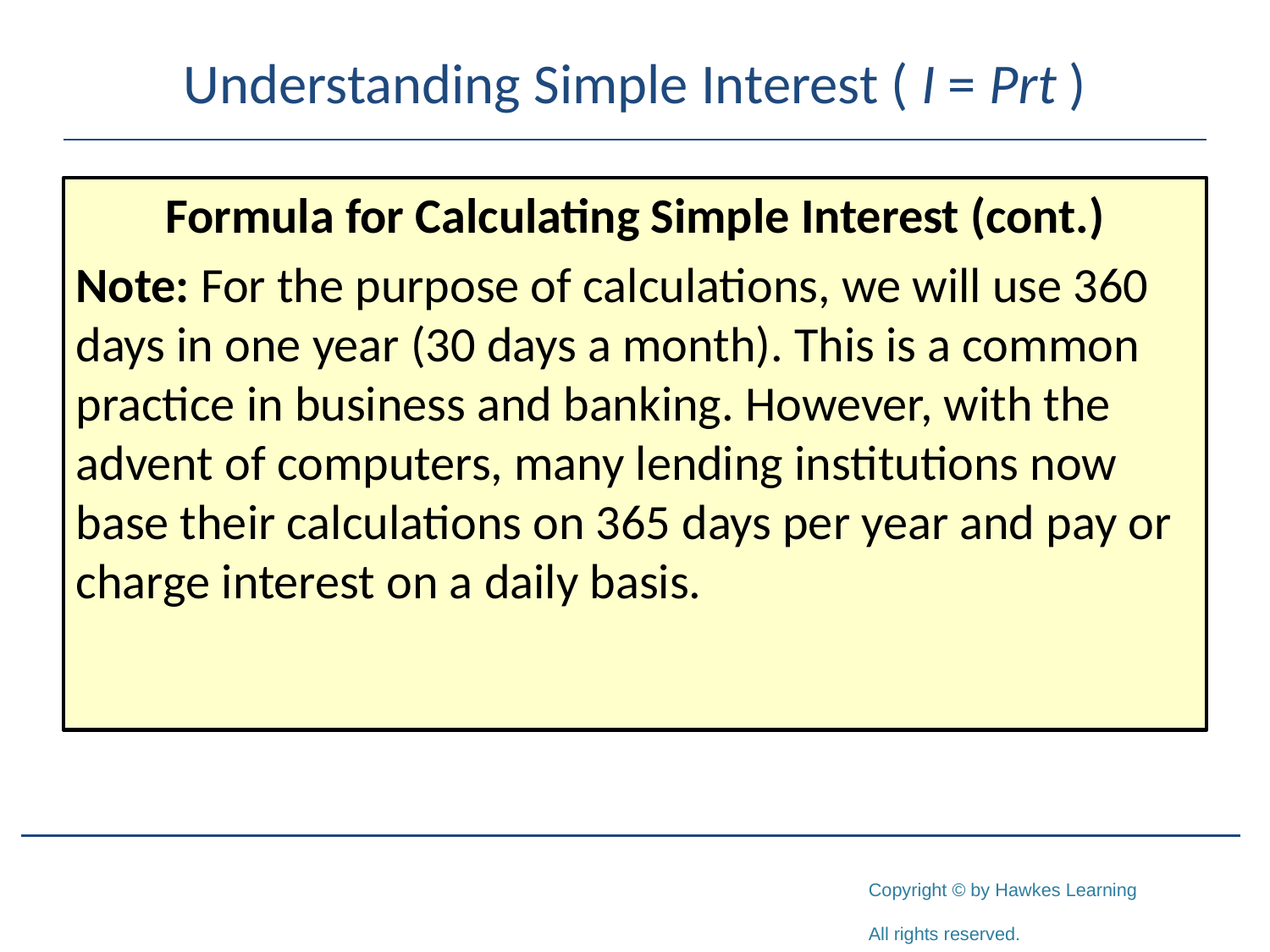

# Understanding Simple Interest ( I = Prt )
Formula for Calculating Simple Interest (cont.)
Note: For the purpose of calculations, we will use 360 days in one year (30 days a month). This is a common practice in business and banking. However, with the advent of computers, many lending institutions now base their calculations on 365 days per year and pay or charge interest on a daily basis.